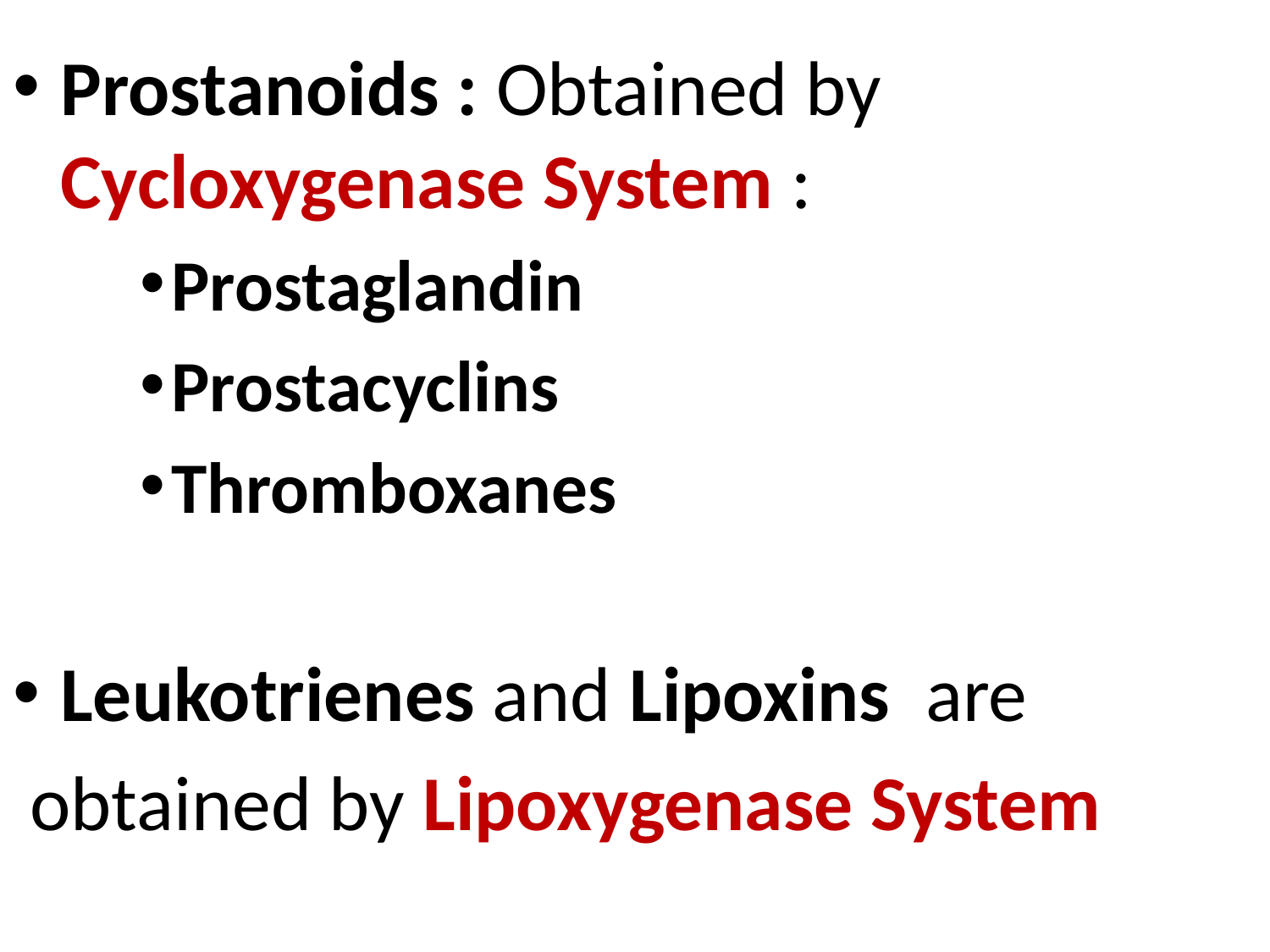

Prostanoids : Obtained by Cycloxygenase System :
Prostaglandin
Prostacyclins
Thromboxanes

Leukotrienes and Lipoxins  are
 obtained by Lipoxygenase System